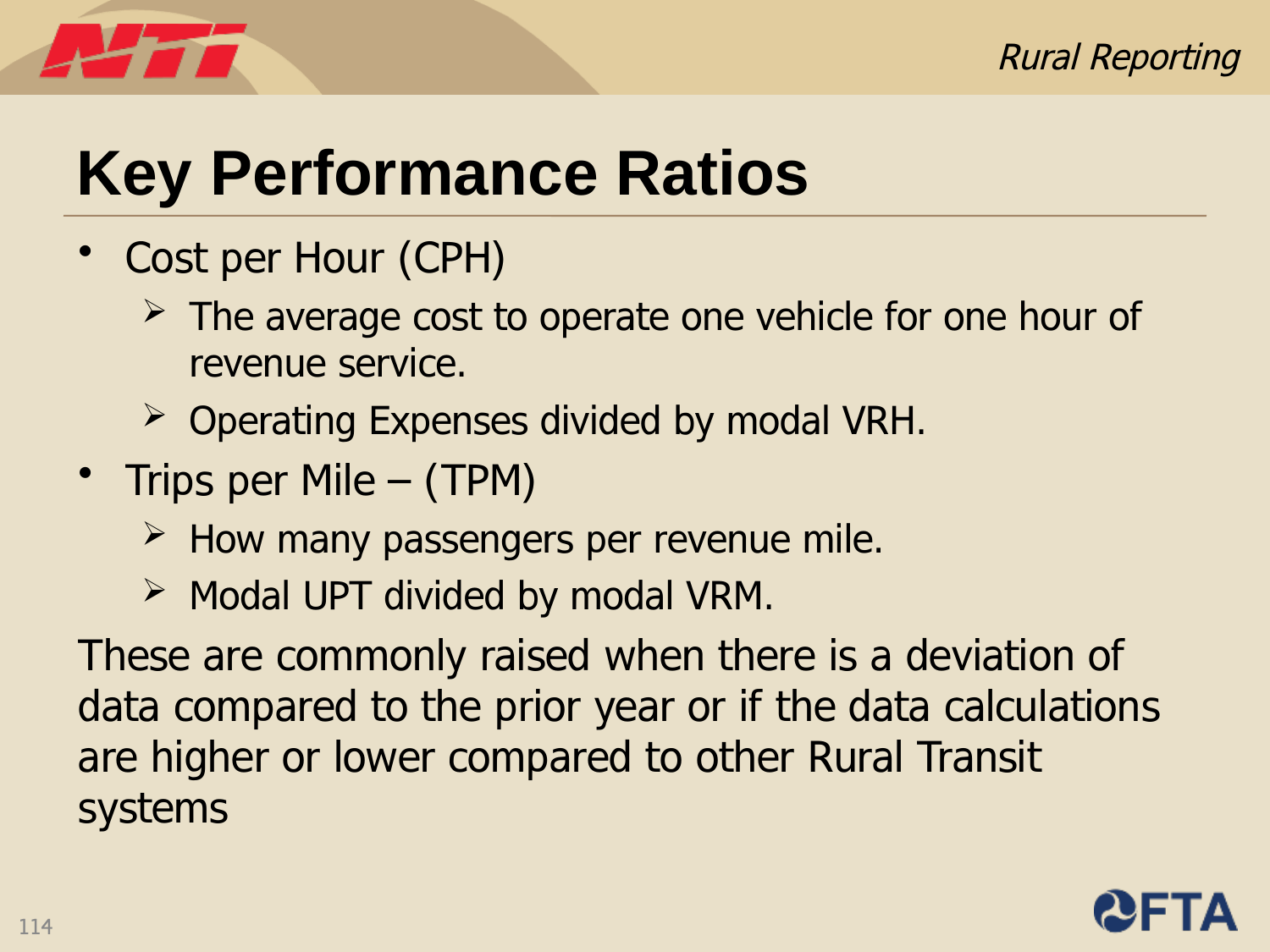

# Key Performance Ratios
Cost per Hour (CPH)
The average cost to operate one vehicle for one hour of revenue service.
Operating Expenses divided by modal VRH.
Trips per Mile – (TPM)
How many passengers per revenue mile.
Modal UPT divided by modal VRM.
These are commonly raised when there is a deviation of data compared to the prior year or if the data calculations are higher or lower compared to other Rural Transit systems

114